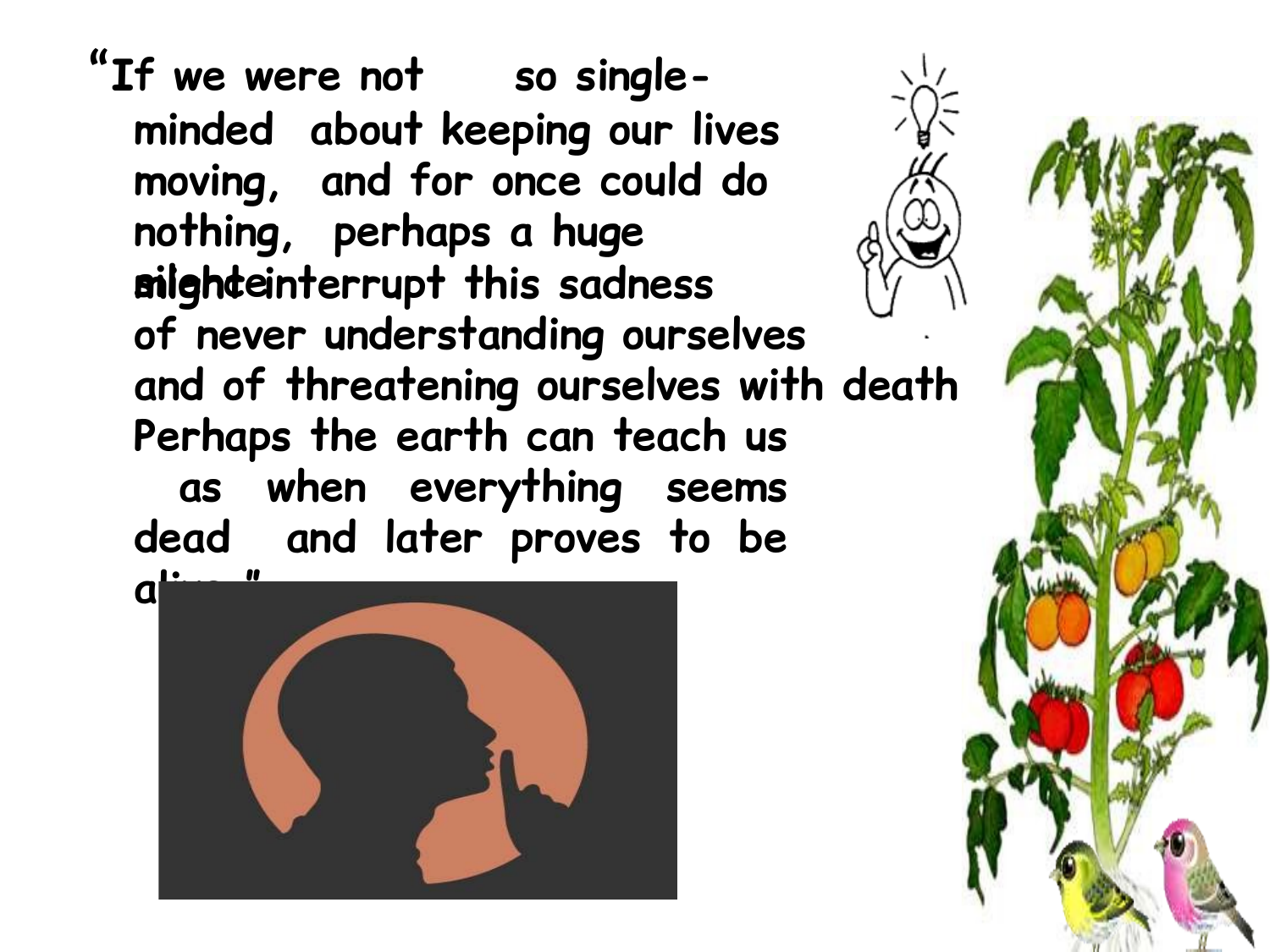

# “If we were not	so single-minded  about keeping our lives moving,  and for once could do nothing,  perhaps a huge silence

might interrupt this sadness
of never understanding ourselves
and of threatening ourselves with death.
Perhaps the earth can teach us  as when everything seems dead  and later proves to be alive.”